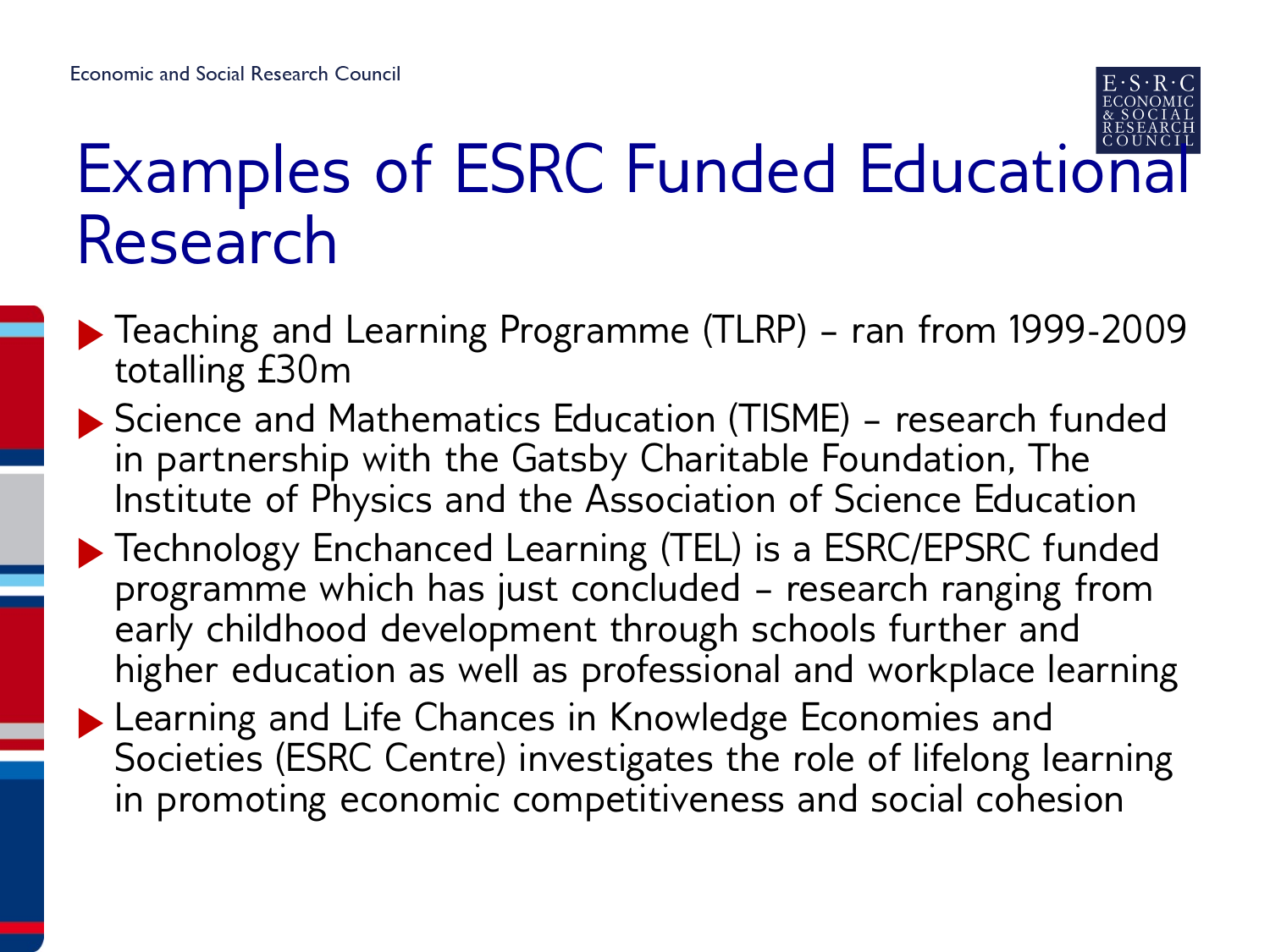

# Examples of ESRC Funded Educational Research
Teaching and Learning Programme (TLRP) – ran from 1999-2009 totalling £30m
Science and Mathematics Education (TISME) – research funded in partnership with the Gatsby Charitable Foundation, The Institute of Physics and the Association of Science Education
Technology Enchanced Learning (TEL) is a ESRC/EPSRC funded programme which has just concluded – research ranging from early childhood development through schools further and higher education as well as professional and workplace learning
Learning and Life Chances in Knowledge Economies and Societies (ESRC Centre) investigates the role of lifelong learning in promoting economic competitiveness and social cohesion